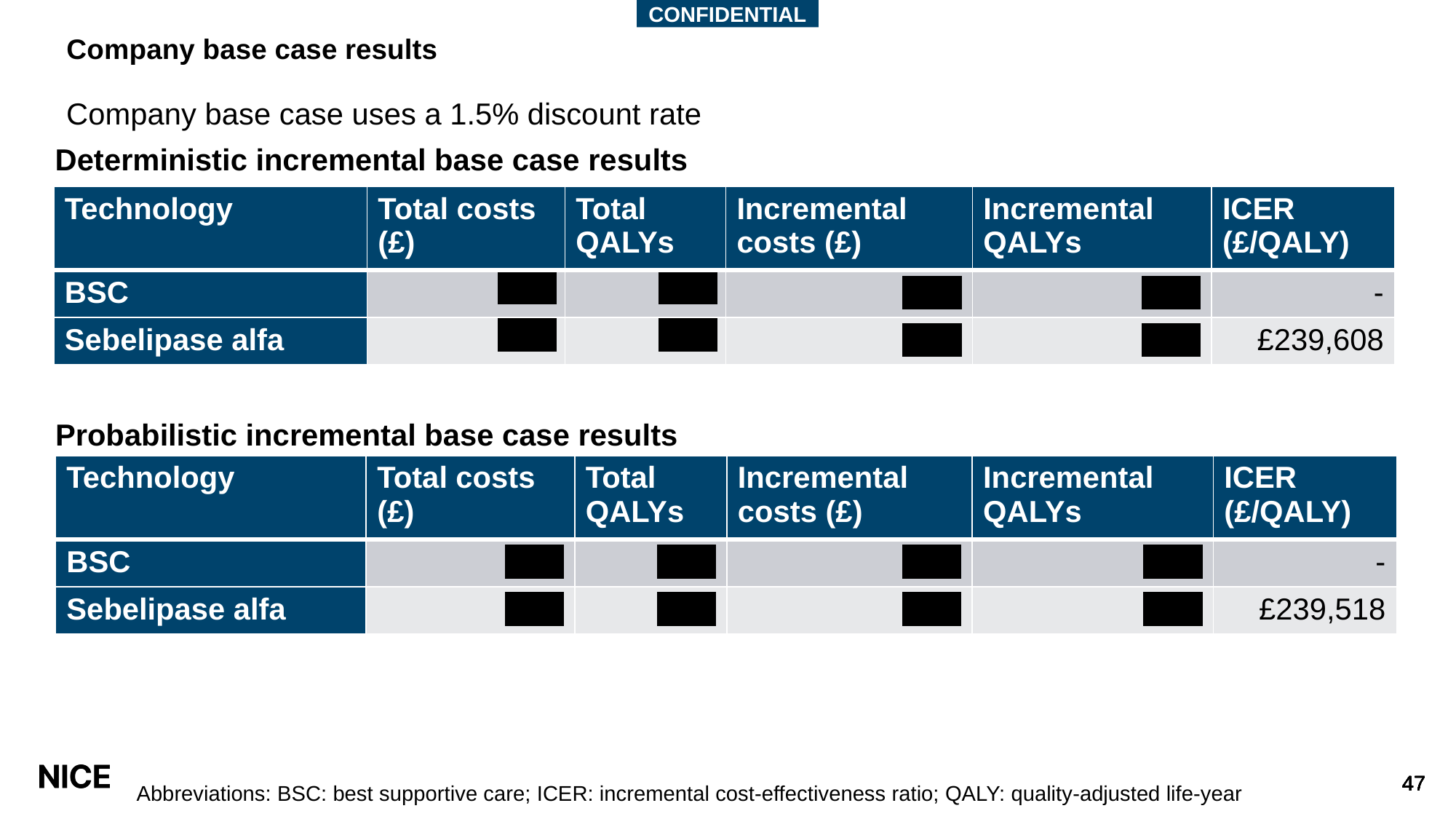

CONFIDENTIAL
# Company base case results
Company base case uses a 1.5% discount rate
Deterministic incremental base case results
| Technology | Total costs (£) | Total QALYs | Incremental costs (£) | Incremental QALYs | ICER (£/QALY) |
| --- | --- | --- | --- | --- | --- |
| BSC | \*\*\*\*\* | \*\*\*\*\* | \*\*\*\*\* | \*\*\*\*\* | - |
| Sebelipase alfa | \*\*\*\*\* | \*\*\*\*\* | \*\*\*\*\* | \*\*\*\*\* | £239,608 |
Probabilistic incremental base case results
| Technology | Total costs (£) | Total QALYs | Incremental costs (£) | Incremental QALYs | ICER (£/QALY) |
| --- | --- | --- | --- | --- | --- |
| BSC | \*\*\*\*\* | \*\*\*\*\* | \*\*\*\*\* | \*\*\*\*\* | - |
| Sebelipase alfa | \*\*\*\*\* | \*\*\*\*\* | \*\*\*\*\* | \*\*\*\*\* | £239,518 |
Abbreviations: BSC: best supportive care; ICER: incremental cost-effectiveness ratio; QALY: quality-adjusted life-year